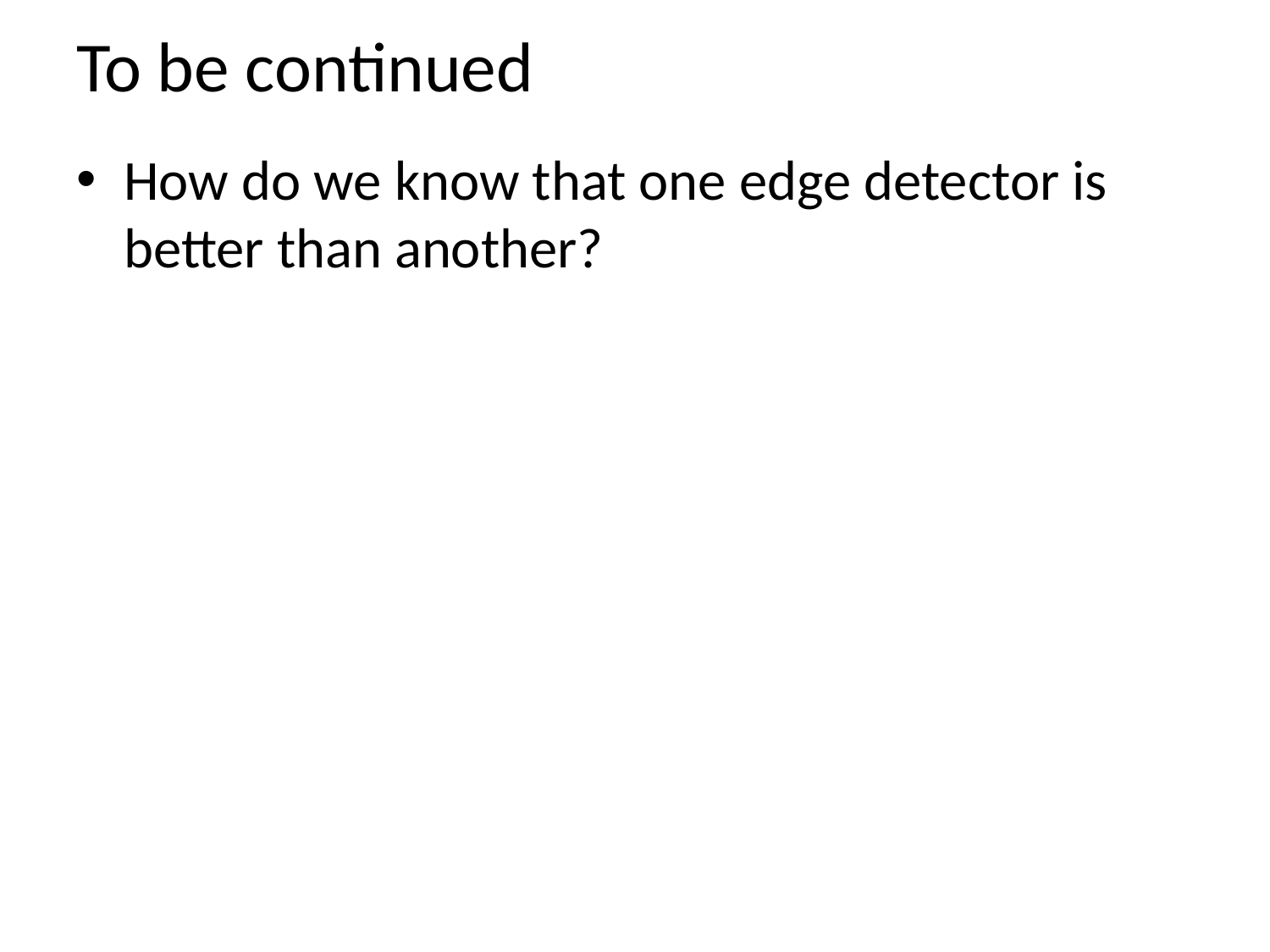

# To be continued
How do we know that one edge detector is better than another?